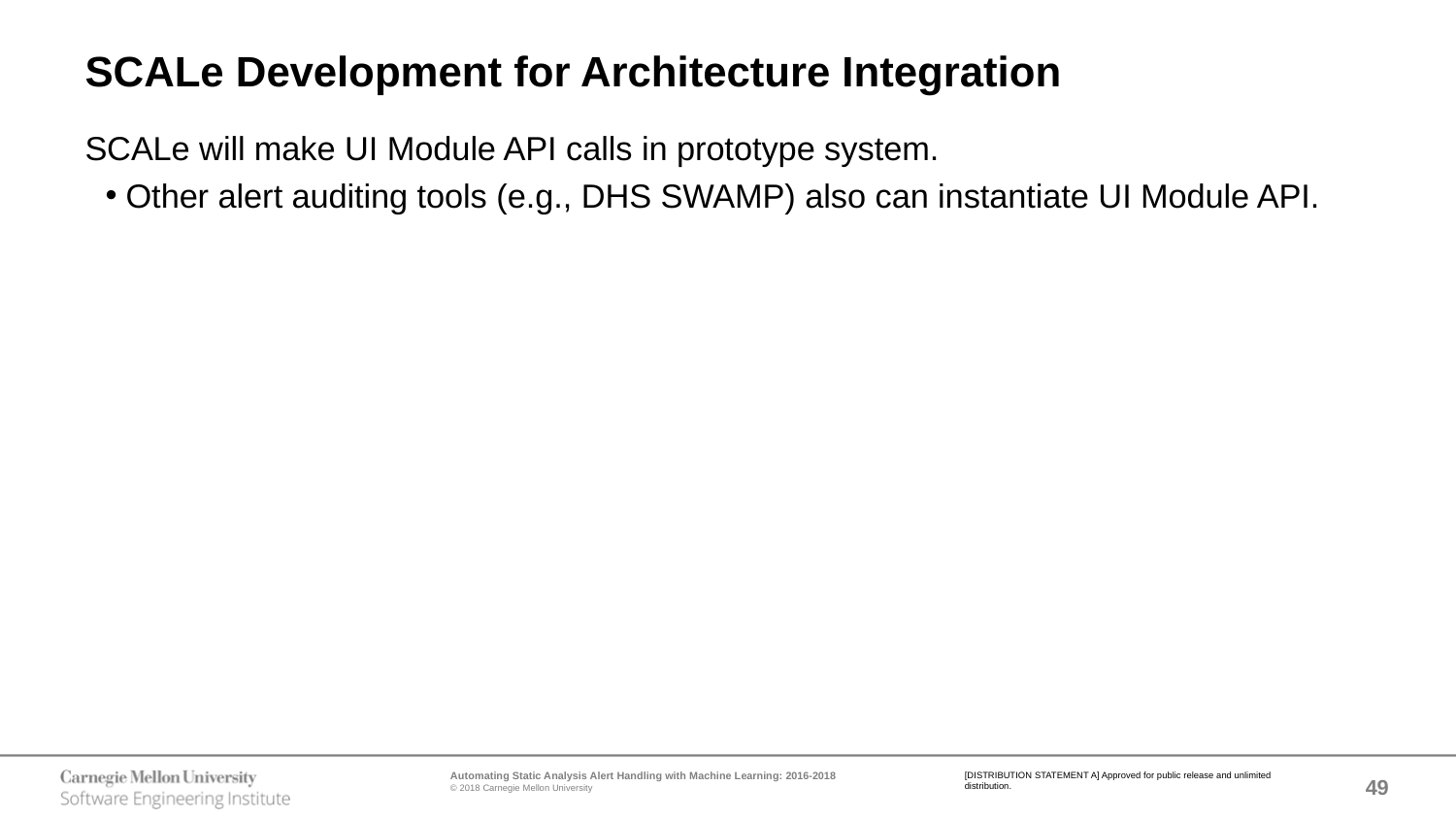

# SCALe Development for Architecture Integration
SCALe will make UI Module API calls in prototype system.
Other alert auditing tools (e.g., DHS SWAMP) also can instantiate UI Module API.